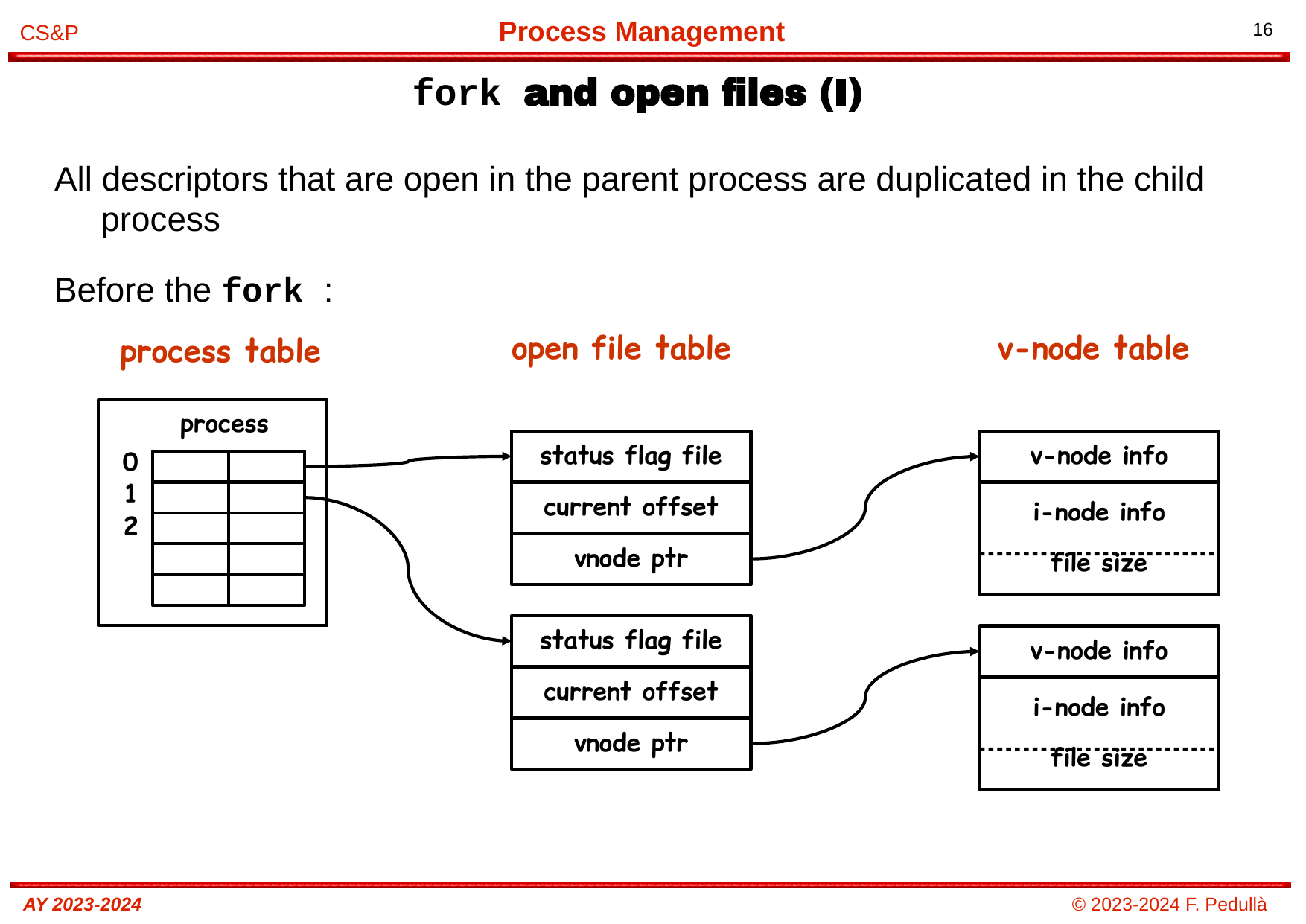

# fork and open files (I)
All descriptors that are open in the parent process are duplicated in the child process
Before the fork :
open file table
v-node table
process table

process

status flag file

v-node info
0

1
i-node info

file size

current offset

2

vnode ptr

status flag file

v-node info

current offset
i-node info

file size

vnode ptr